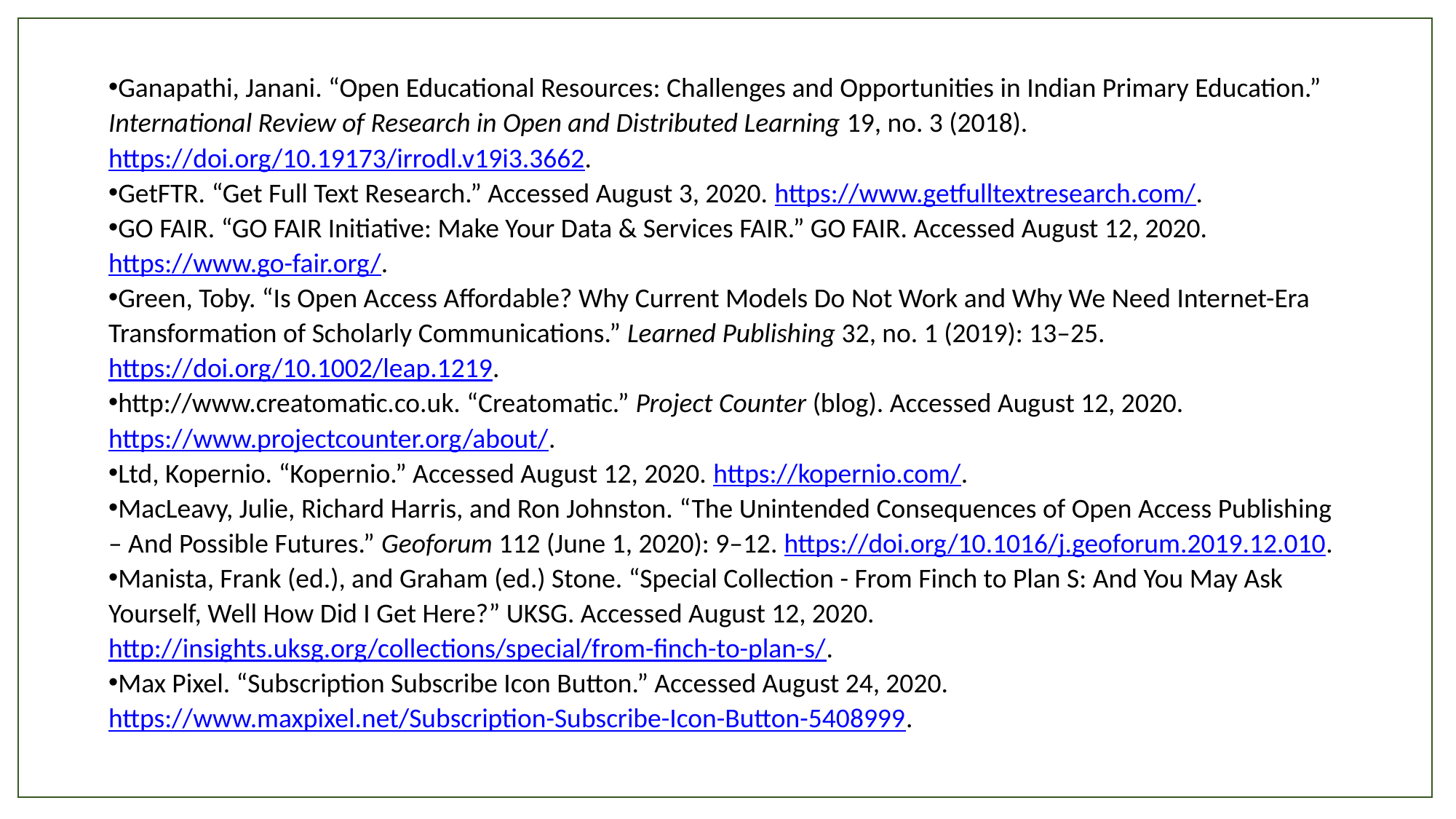

Ganapathi, Janani. “Open Educational Resources: Challenges and Opportunities in Indian Primary Education.” International Review of Research in Open and Distributed Learning 19, no. 3 (2018). https://doi.org/10.19173/irrodl.v19i3.3662.
GetFTR. “Get Full Text Research.” Accessed August 3, 2020. https://www.getfulltextresearch.com/.
GO FAIR. “GO FAIR Initiative: Make Your Data & Services FAIR.” GO FAIR. Accessed August 12, 2020. https://www.go-fair.org/.
Green, Toby. “Is Open Access Affordable? Why Current Models Do Not Work and Why We Need Internet-Era Transformation of Scholarly Communications.” Learned Publishing 32, no. 1 (2019): 13–25. https://doi.org/10.1002/leap.1219.
http://www.creatomatic.co.uk. “Creatomatic.” Project Counter (blog). Accessed August 12, 2020. https://www.projectcounter.org/about/.
Ltd, Kopernio. “Kopernio.” Accessed August 12, 2020. https://kopernio.com/.
MacLeavy, Julie, Richard Harris, and Ron Johnston. “The Unintended Consequences of Open Access Publishing – And Possible Futures.” Geoforum 112 (June 1, 2020): 9–12. https://doi.org/10.1016/j.geoforum.2019.12.010.
Manista, Frank (ed.), and Graham (ed.) Stone. “Special Collection - From Finch to Plan S: And You May Ask Yourself, Well How Did I Get Here?” UKSG. Accessed August 12, 2020. http://insights.uksg.org/collections/special/from-finch-to-plan-s/.
Max Pixel. “Subscription Subscribe Icon Button.” Accessed August 24, 2020. https://www.maxpixel.net/Subscription-Subscribe-Icon-Button-5408999.